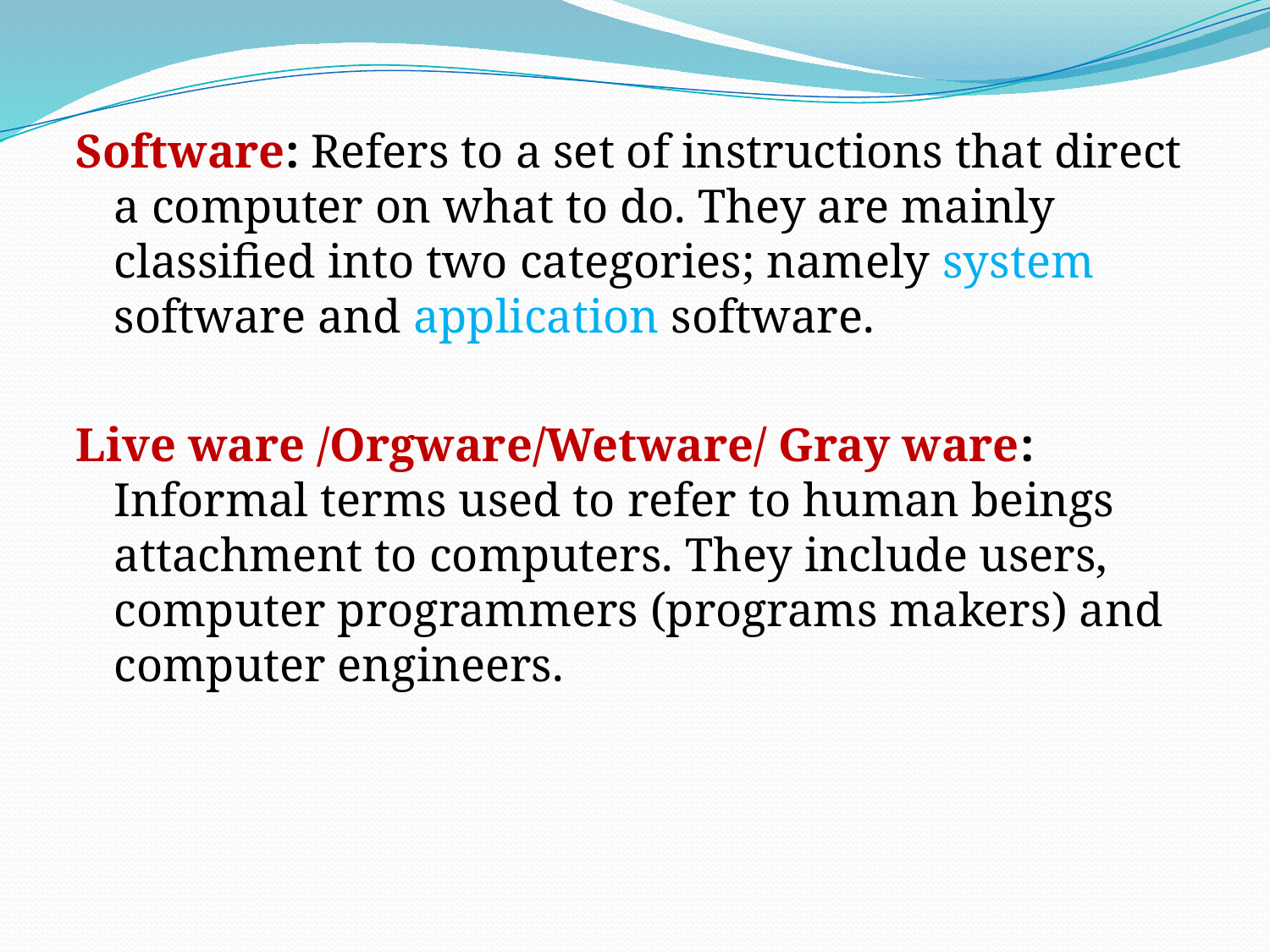

Software: Refers to a set of instructions that direct a computer on what to do. They are mainly classified into two categories; namely system software and application software.

Live ware /Orgware/Wetware/ Gray ware: Informal terms used to refer to human beings attachment to computers. They include users, computer programmers (programs makers) and computer engineers.